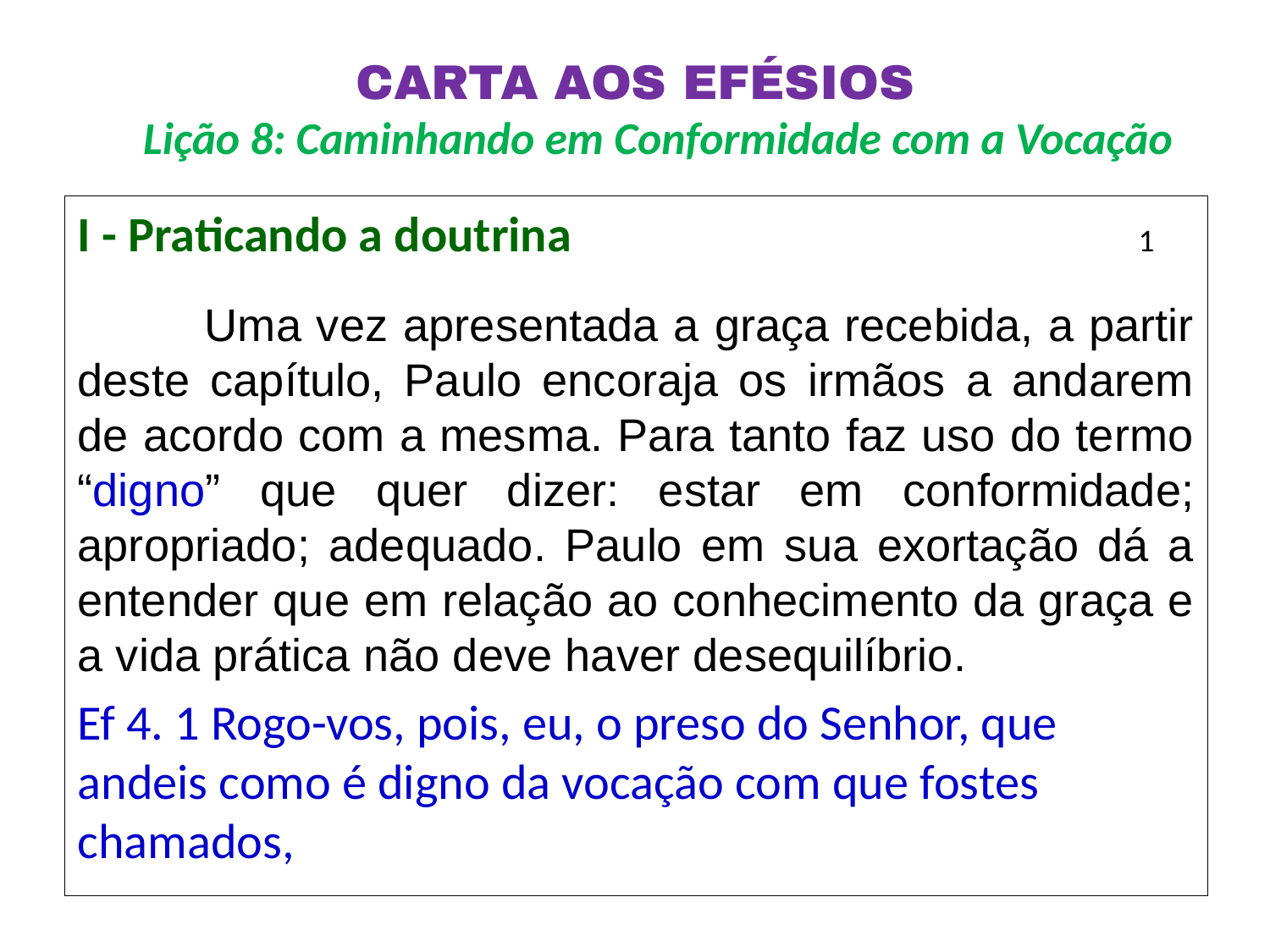

# CARTA AOS EFÉSIOS Lição 8: Caminhando em Conformidade com a Vocação
I - Praticando a doutrina				     	    1

	Uma vez apresentada a graça recebida, a partir deste capítulo, Paulo encoraja os irmãos a andarem de acordo com a mesma. Para tanto faz uso do termo “digno” que quer dizer: estar em conformidade; apropriado; adequado. Paulo em sua exortação dá a entender que em relação ao conhecimento da graça e a vida prática não deve haver desequilíbrio.
Ef 4. 1 Rogo-vos, pois, eu, o preso do Senhor, que andeis como é digno da vocação com que fostes chamados,